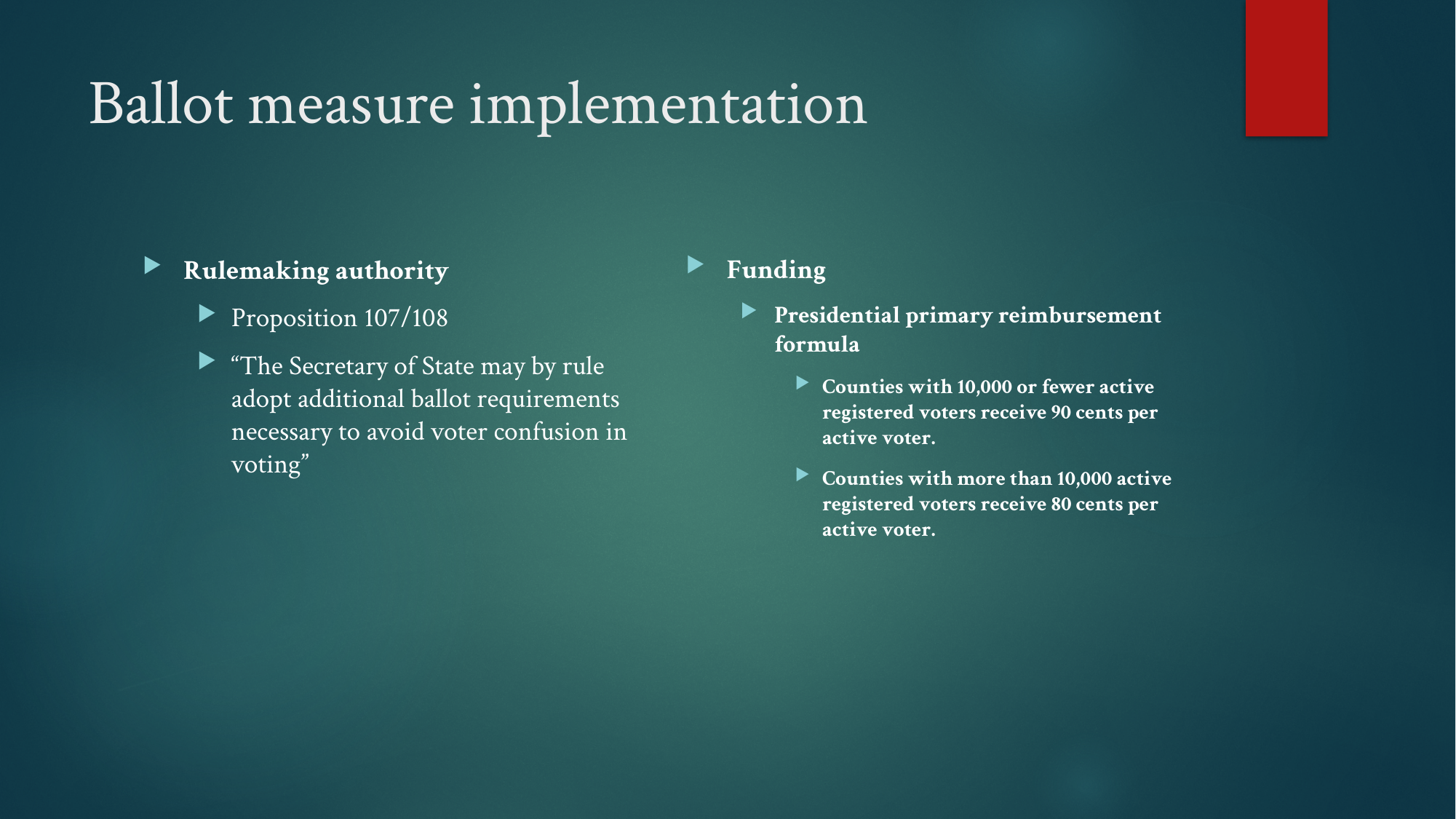

# Ballot measure implementation
Funding
Presidential primary reimbursement formula
Counties with 10,000 or fewer active registered voters receive 90 cents per active voter.
Counties with more than 10,000 active registered voters receive 80 cents per active voter.

Rulemaking authority
Proposition 107/108
“The Secretary of State may by rule adopt additional ballot requirements necessary to avoid voter confusion in voting”